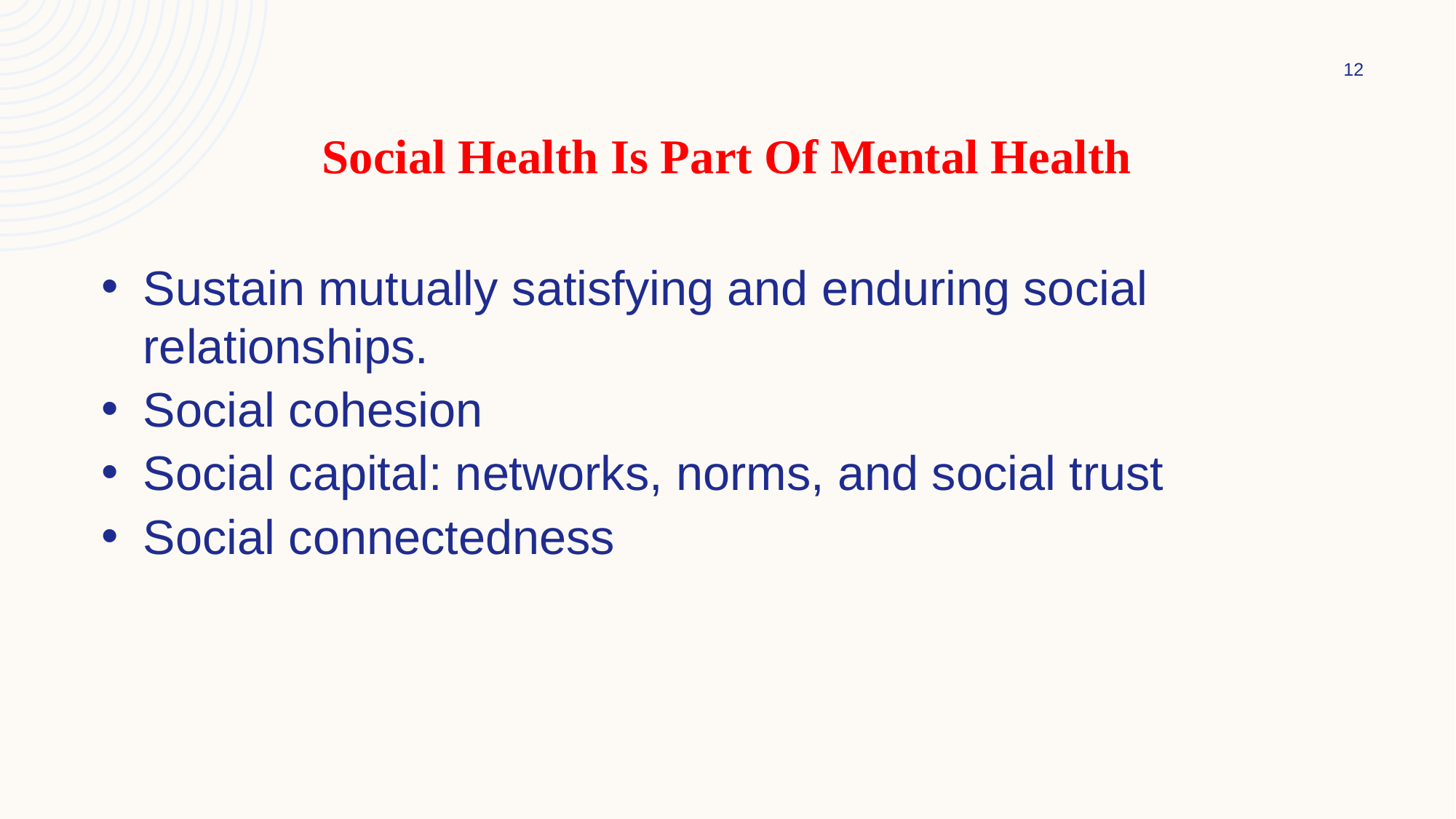

12
# Social Health Is Part Of Mental Health
Sustain mutually satisfying and enduring social relationships.
Social cohesion
Social capital: networks, norms, and social trust
Social connectedness